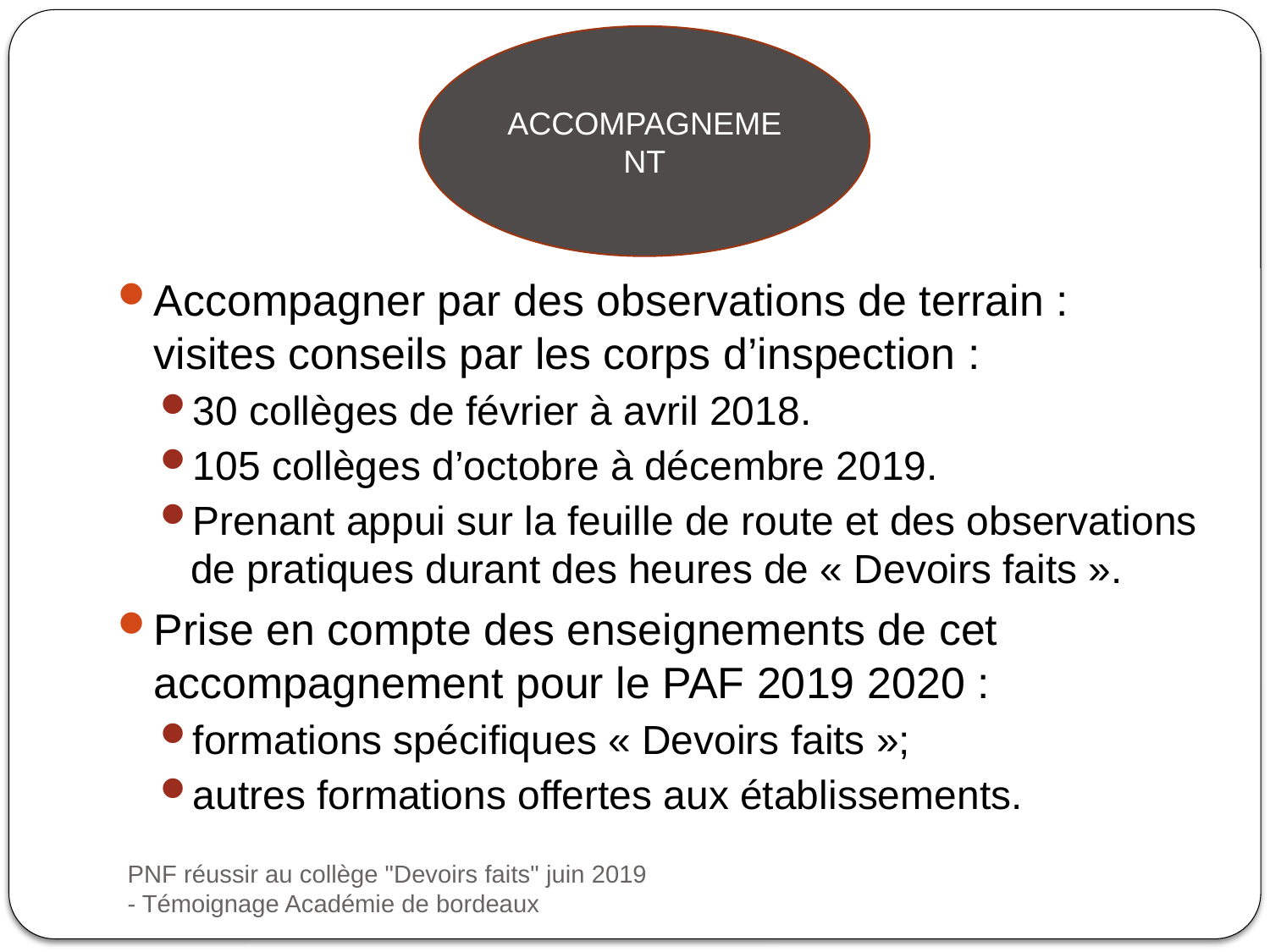

ACCOMPAGNEMENT
Accompagner par des observations de terrain : visites conseils par les corps d’inspection :
30 collèges de février à avril 2018.
105 collèges d’octobre à décembre 2019.
Prenant appui sur la feuille de route et des observations de pratiques durant des heures de « Devoirs faits ».
Prise en compte des enseignements de cet accompagnement pour le PAF 2019 2020 :
formations spécifiques « Devoirs faits »;
autres formations offertes aux établissements.
PNF réussir au collège "Devoirs faits" juin 2019 - Témoignage Académie de bordeaux